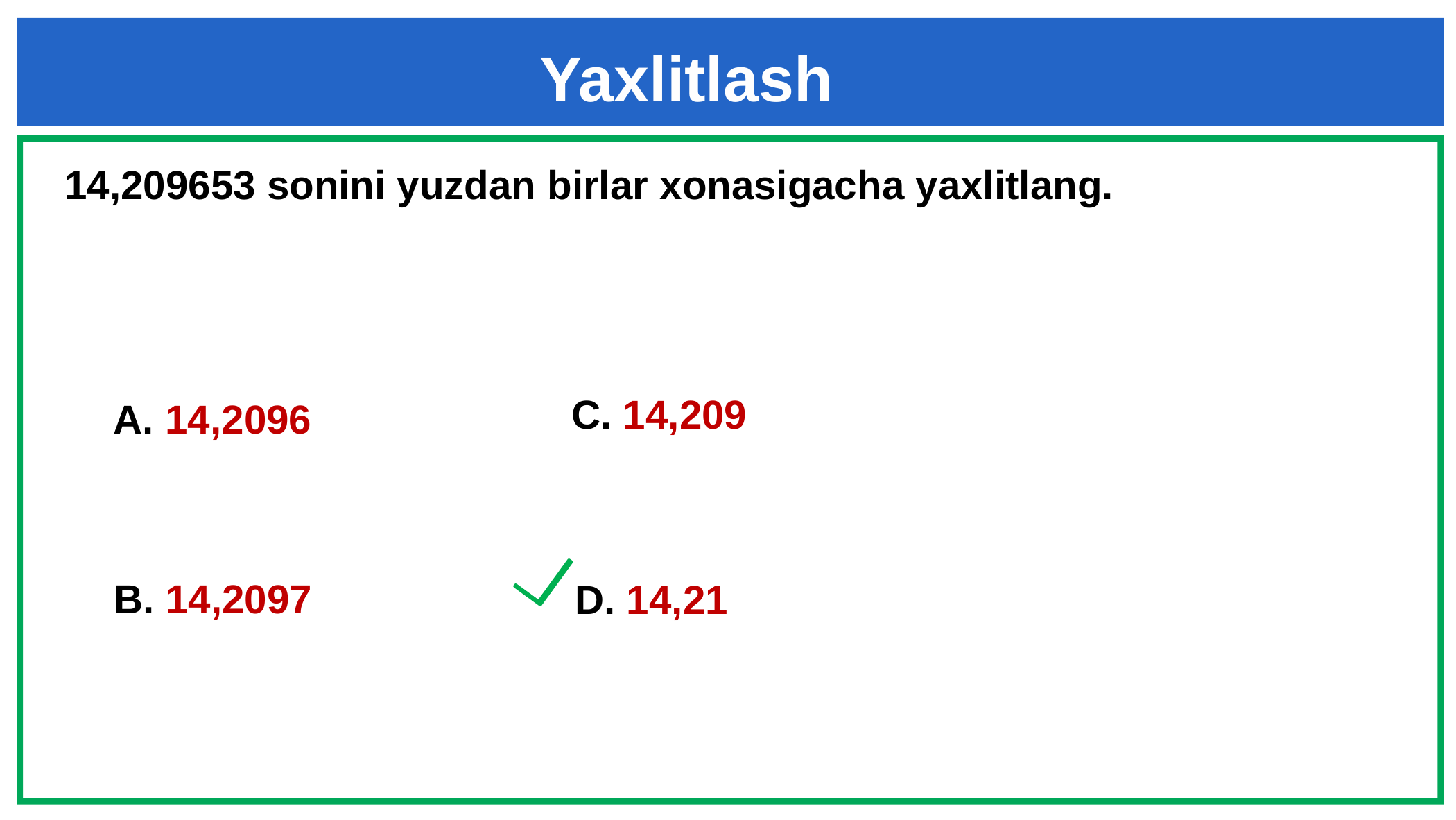

Yaxlitlash
14,209653 sonini yuzdan birlar xonasigacha yaxlitlang.
C. 14,209
A. 14,2096

B. 14,2097
D. 14,21